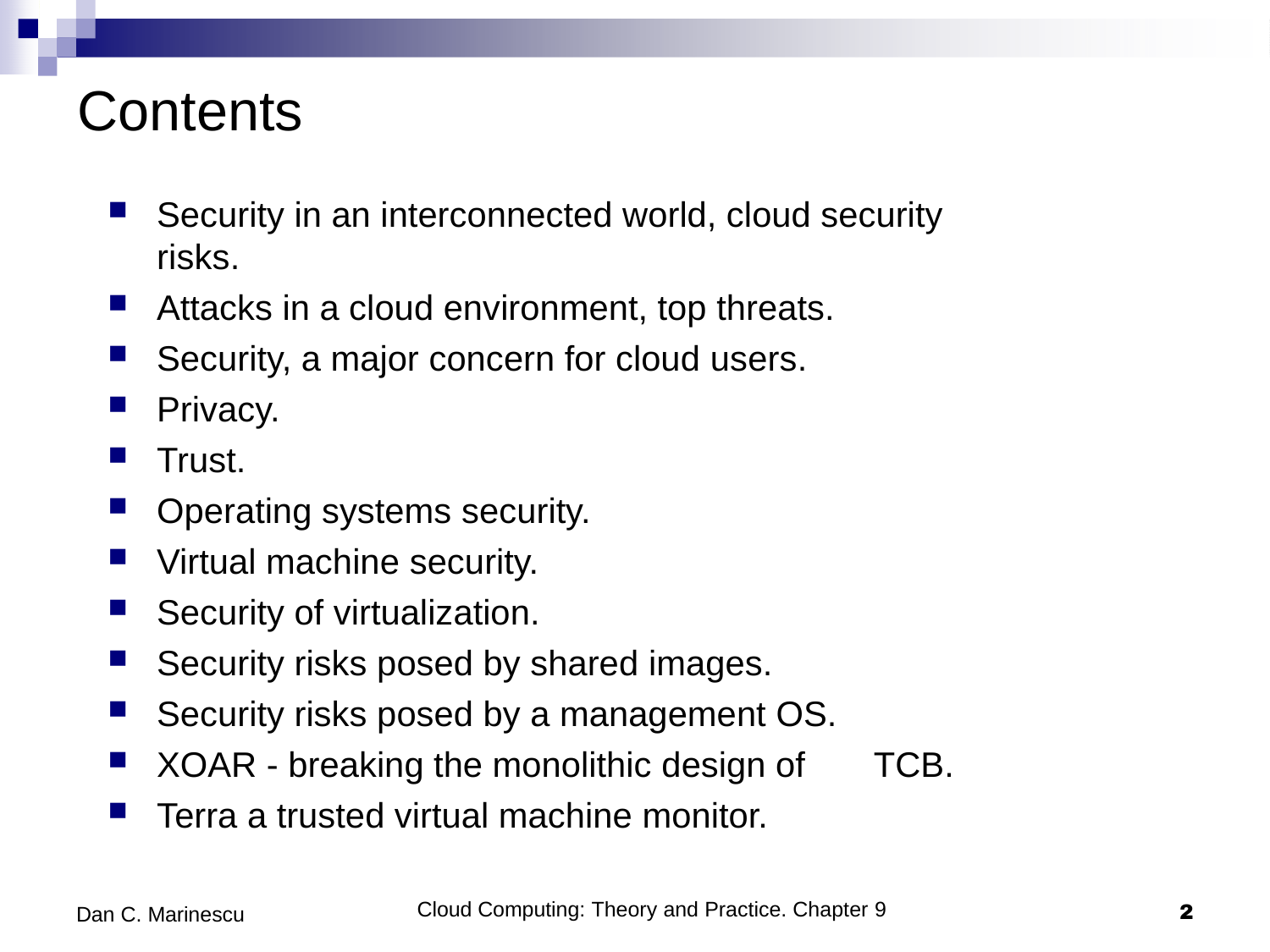

# Contents
Security in an interconnected world, cloud security risks.
Attacks in a cloud environment, top threats.
Security, a major concern for cloud users.
Privacy.
Trust.
Operating systems security.
Virtual machine security.
Security of virtualization.
Security risks posed by shared images.
Security risks posed by a management OS.
XOAR - breaking the monolithic design of	TCB.
Terra a trusted virtual machine monitor.
Cloud Computing: Theory and Practice. Chapter 9
2
Dan C. Marinescu